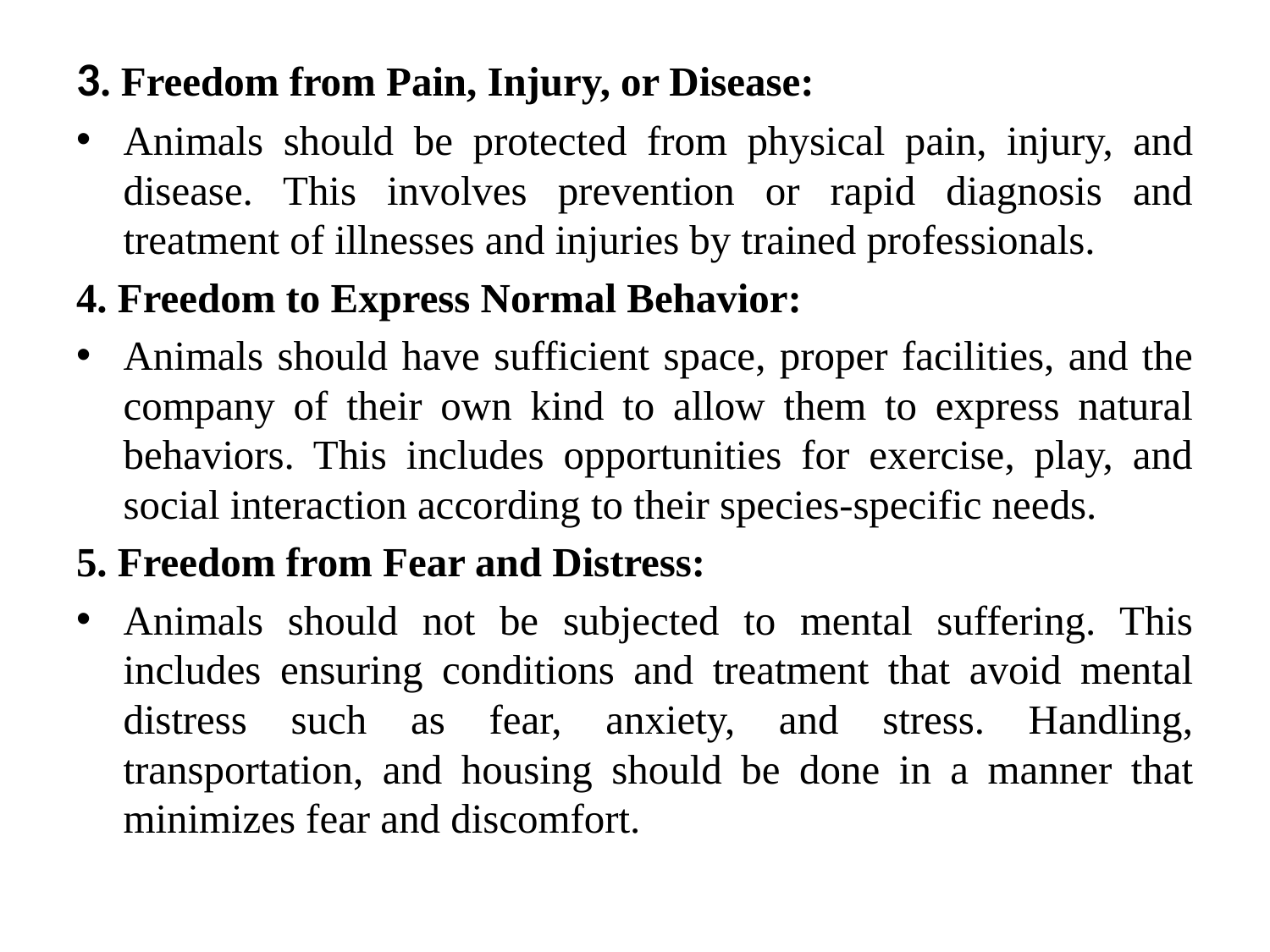

3. Freedom from Pain, Injury, or Disease:
Animals should be protected from physical pain, injury, and disease. This involves prevention or rapid diagnosis and treatment of illnesses and injuries by trained professionals.
4. Freedom to Express Normal Behavior:
Animals should have sufficient space, proper facilities, and the company of their own kind to allow them to express natural behaviors. This includes opportunities for exercise, play, and social interaction according to their species-specific needs.
5. Freedom from Fear and Distress:
Animals should not be subjected to mental suffering. This includes ensuring conditions and treatment that avoid mental distress such as fear, anxiety, and stress. Handling, transportation, and housing should be done in a manner that minimizes fear and discomfort.